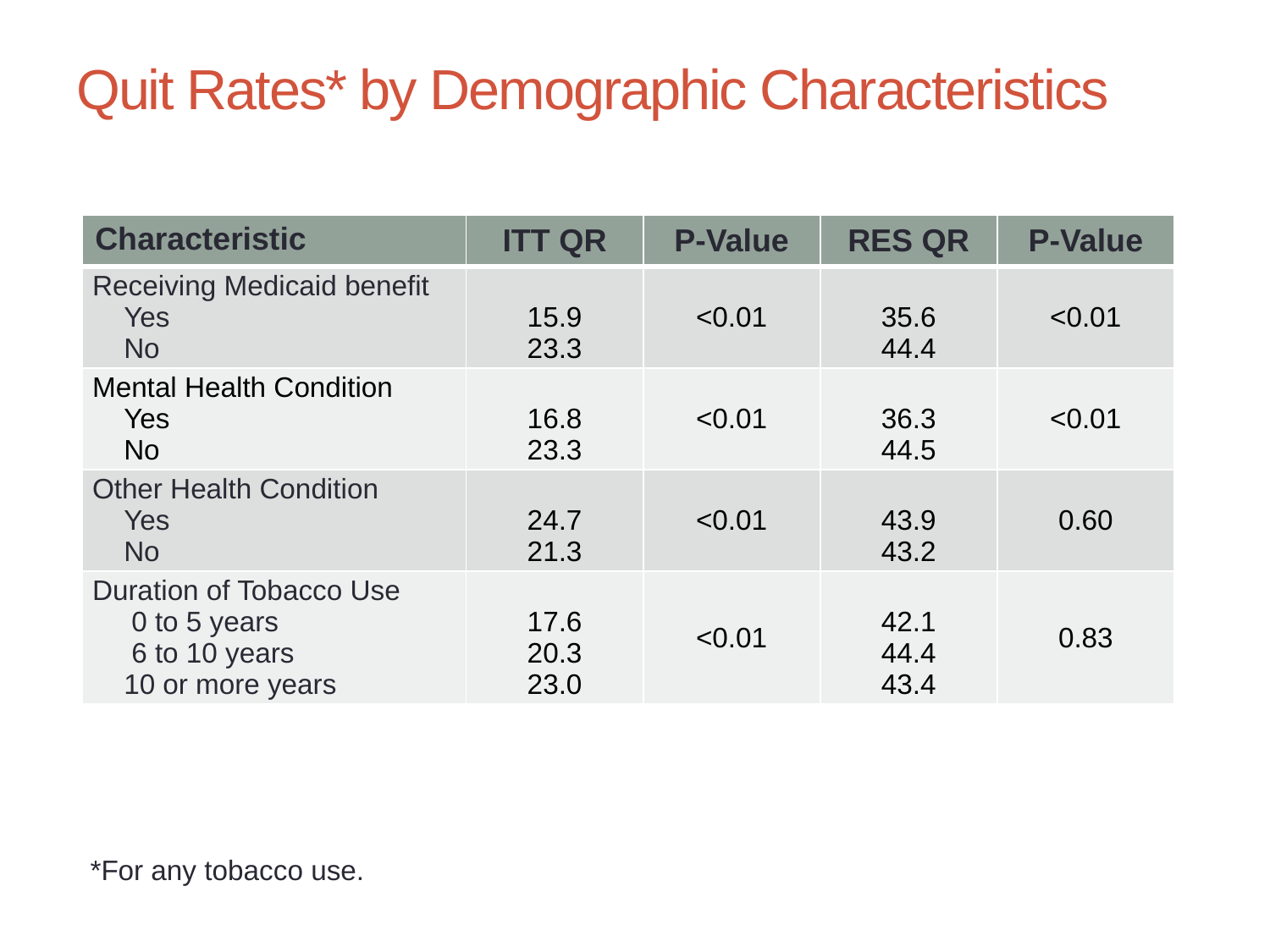

# Quit Rates* by Demographic Characteristics
| Characteristic | ITT QR | P-Value | RES QR | P-Value |
| --- | --- | --- | --- | --- |
| Receiving Medicaid benefit Yes No | 15.9 23.3 | <0.01 | 35.6 44.4 | <0.01 |
| Mental Health Condition Yes No | 16.8 23.3 | <0.01 | 36.3 44.5 | <0.01 |
| Other Health Condition Yes No | 24.7 21.3 | <0.01 | 43.9 43.2 | 0.60 |
| Duration of Tobacco Use 0 to 5 years 6 to 10 years 10 or more years | 17.6 20.3 23.0 | <0.01 | 42.1 44.4 43.4 | 0.83 |
*For any tobacco use.